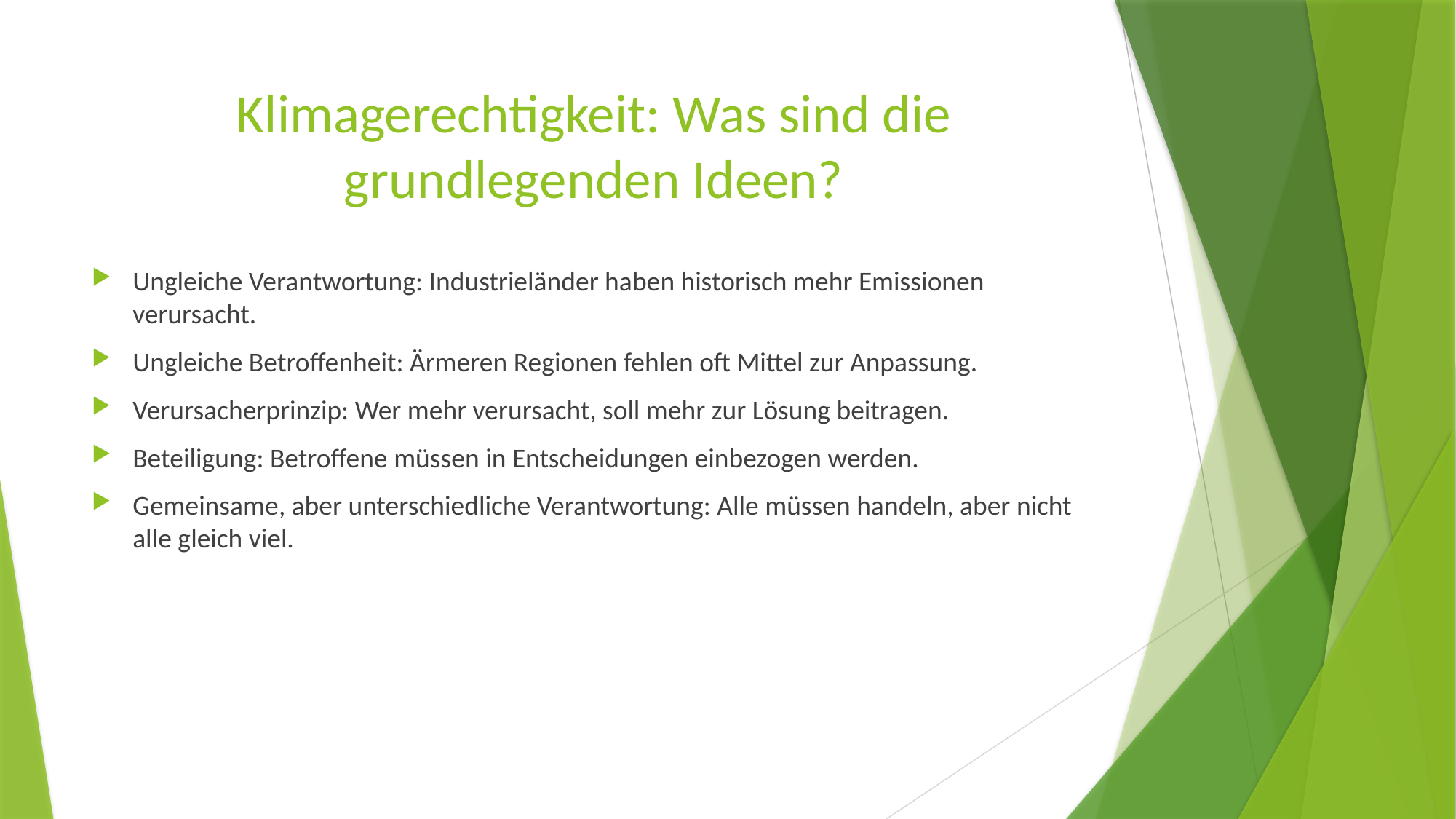

# Klimagerechtigkeit: Was sind die grundlegenden Ideen?
Ungleiche Verantwortung: Industrieländer haben historisch mehr Emissionen verursacht.
Ungleiche Betroffenheit: Ärmeren Regionen fehlen oft Mittel zur Anpassung.
Verursacherprinzip: Wer mehr verursacht, soll mehr zur Lösung beitragen.
Beteiligung: Betroffene müssen in Entscheidungen einbezogen werden.
Gemeinsame, aber unterschiedliche Verantwortung: Alle müssen handeln, aber nicht alle gleich viel.